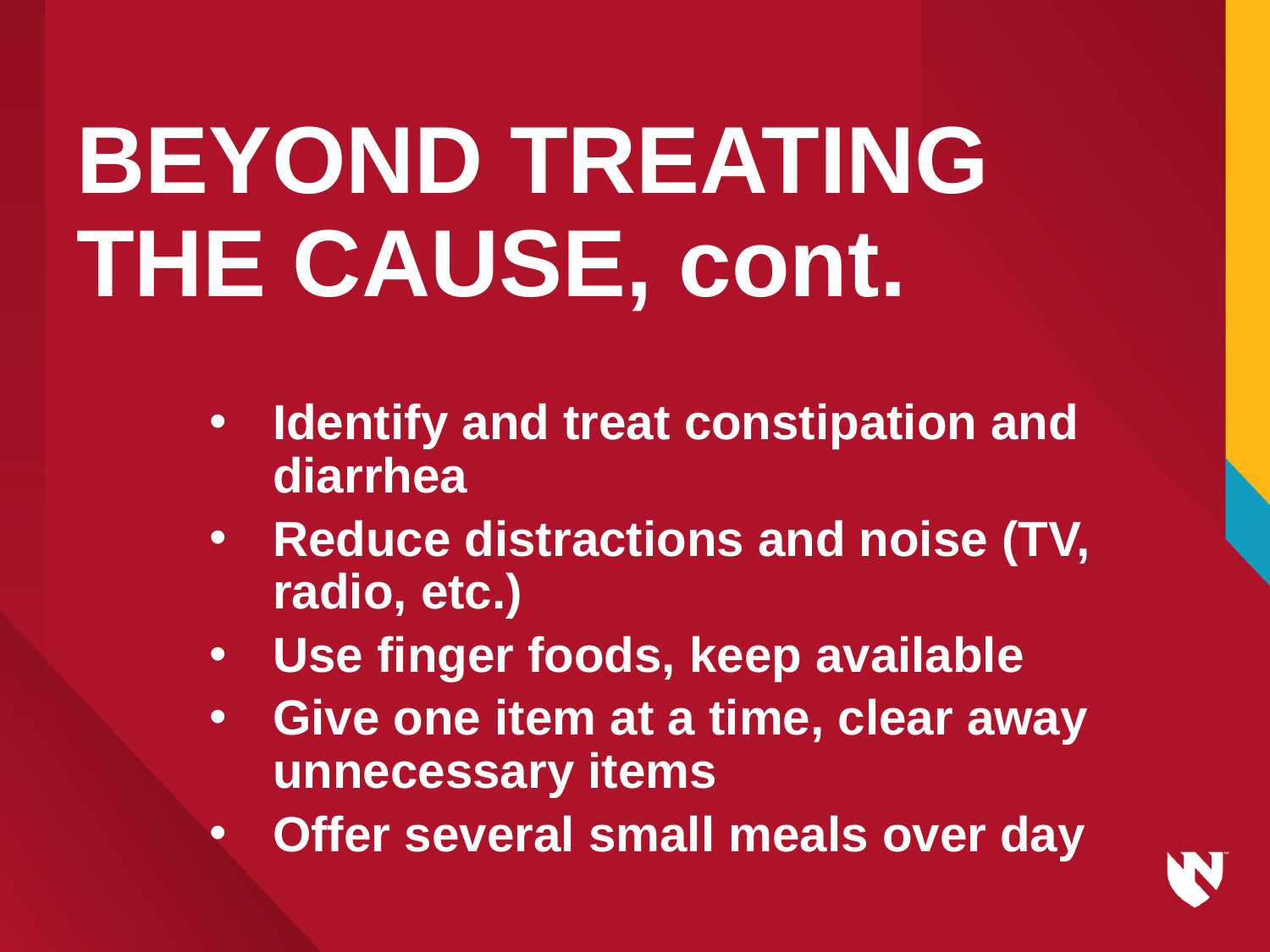

# BEYOND TREATING THE CAUSE, cont.

Identify and treat constipation and diarrhea
Reduce distractions and noise (TV, radio, etc.)
Use finger foods, keep available
Give one item at a time, clear away unnecessary items
Offer several small meals over day